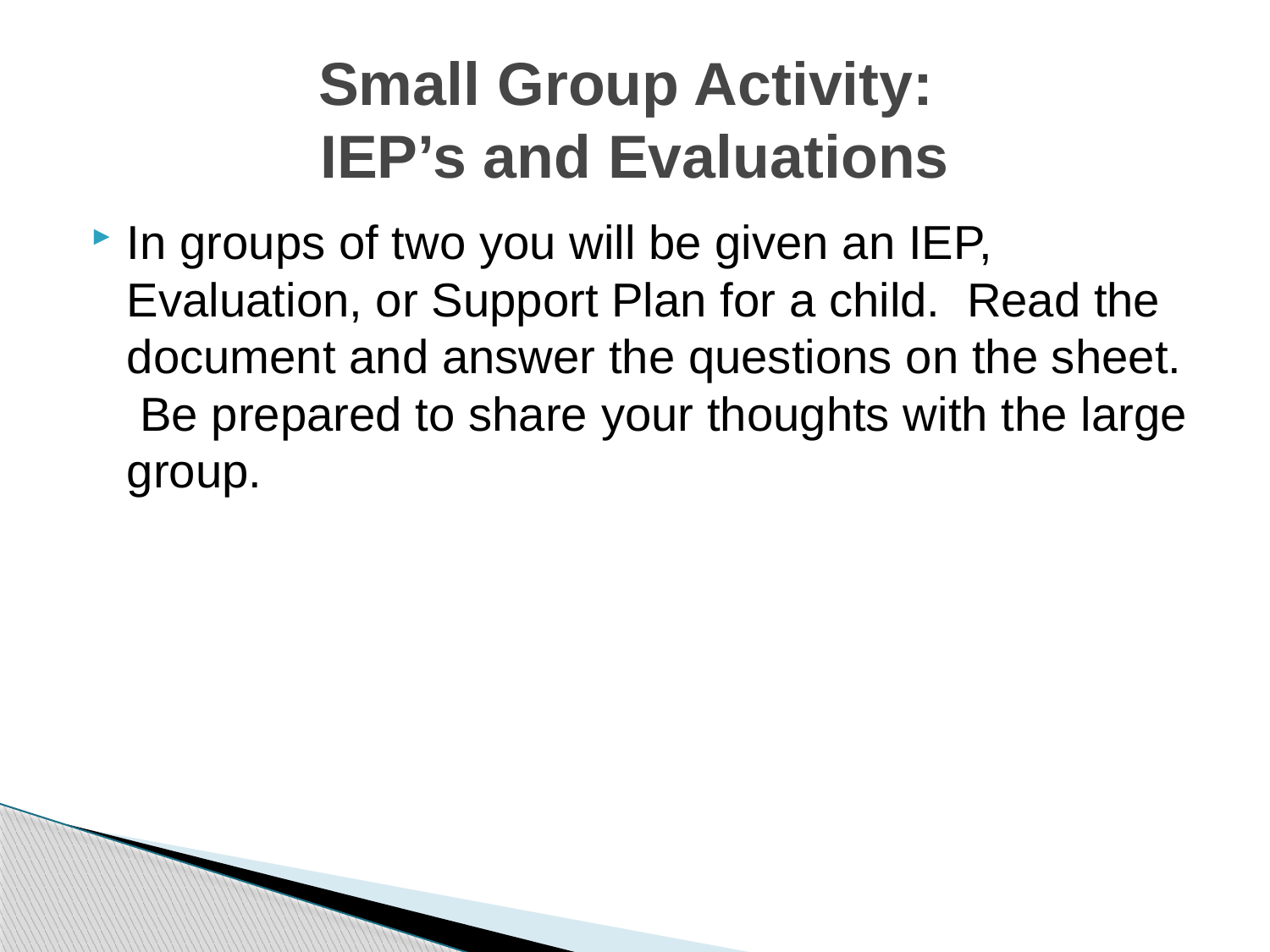

# Small Group Activity: IEP’s and Evaluations
In groups of two you will be given an IEP, Evaluation, or Support Plan for a child.  Read the document and answer the questions on the sheet.  Be prepared to share your thoughts with the large group.